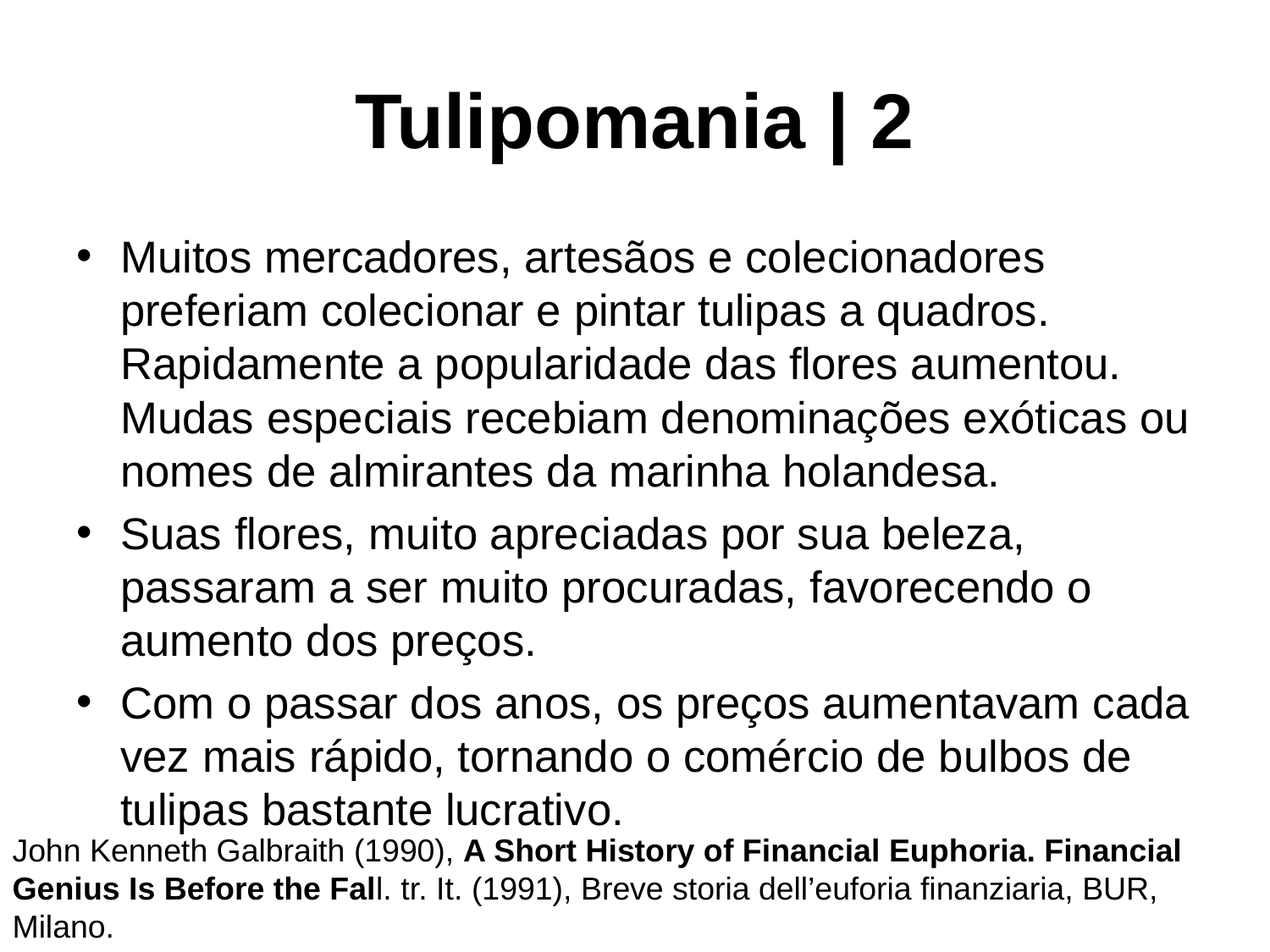

# Tulipomania | 2
Muitos mercadores, artesãos e colecionadores preferiam colecionar e pintar tulipas a quadros. Rapidamente a popularidade das flores aumentou. Mudas especiais recebiam denominações exóticas ou nomes de almirantes da marinha holandesa.
Suas flores, muito apreciadas por sua beleza, passaram a ser muito procuradas, favorecendo o aumento dos preços.
Com o passar dos anos, os preços aumentavam cada vez mais rápido, tornando o comércio de bulbos de tulipas bastante lucrativo.

John Kenneth Galbraith (1990), A Short History of Financial Euphoria. Financial Genius Is Before the Fall. tr. It. (1991), Breve storia dell’euforia finanziaria, BUR, Milano.